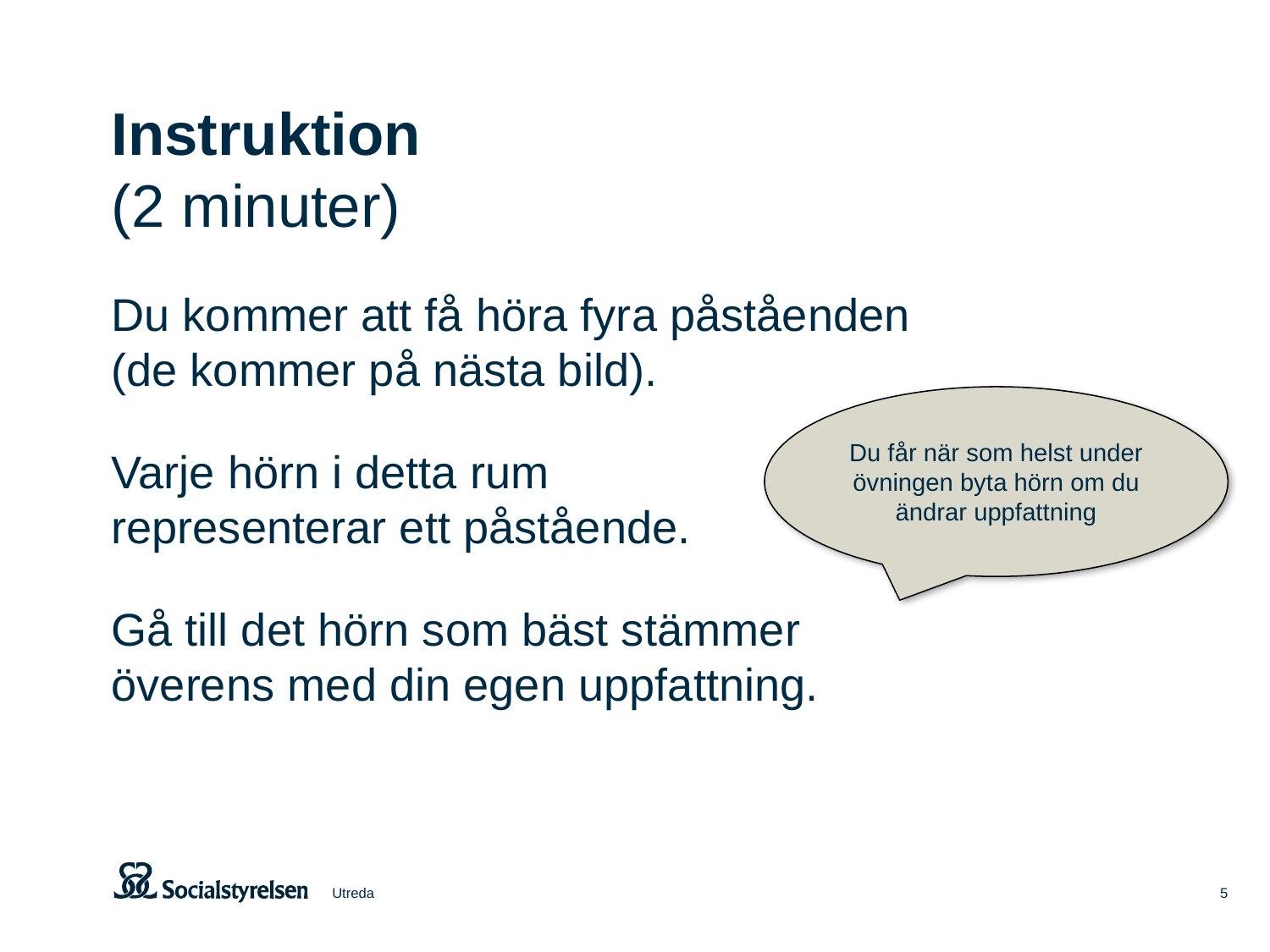

# Instruktion (2 minuter)
Du kommer att få höra fyra påståenden
(de kommer på nästa bild).
Varje hörn i detta rum
representerar ett påstående.
Gå till det hörn som bäst stämmer
överens med din egen uppfattning.
Du får när som helst under övningen byta hörn om du ändrar uppfattning
Utreda
5